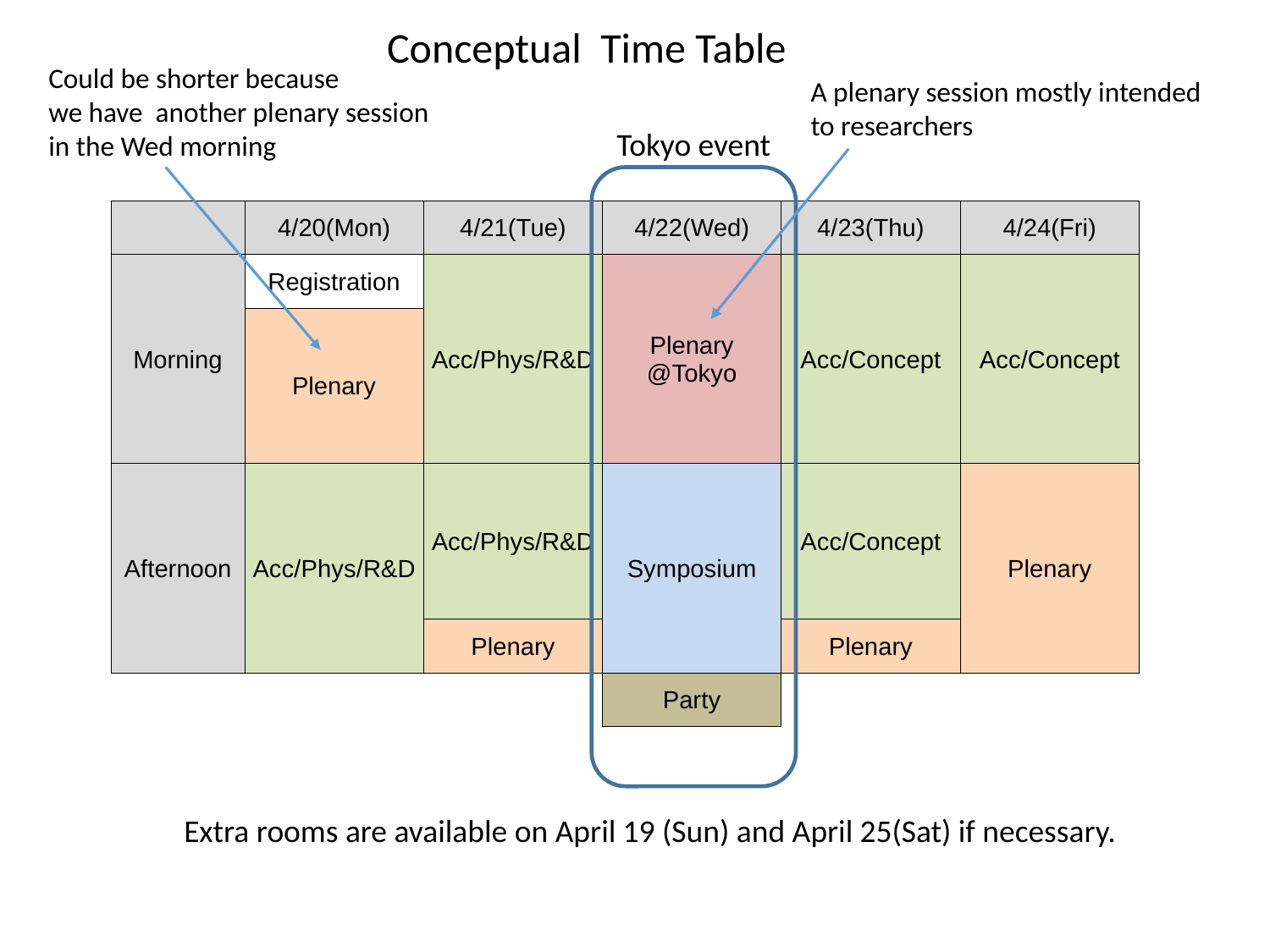

Conceptual  Time Table
Could be shorter because
we have  another plenary session
in the Wed morning
A plenary session mostly intended
to researchers
Tokyo event

|  | 4/20(Mon) | 4/21(Tue) | 4/22(Wed) | 4/23(Thu) | 4/24(Fri) |
| --- | --- | --- | --- | --- | --- |
| Morning | Registration | Acc/Phys/R&D | Plenary @Tokyo | Acc/Concept | Acc/Concept |
|  | Plenary |  |  |  |  |
| Afternoon | Acc/Phys/R&D | Acc/Phys/R&D | Symposium | Acc/Concept | Plenary |
|  |  | Plenary |  | Plenary |  |
|  |  |  | Party |  |  |
Extra rooms are available on April 19 (Sun) and April 25(Sat) if necessary.